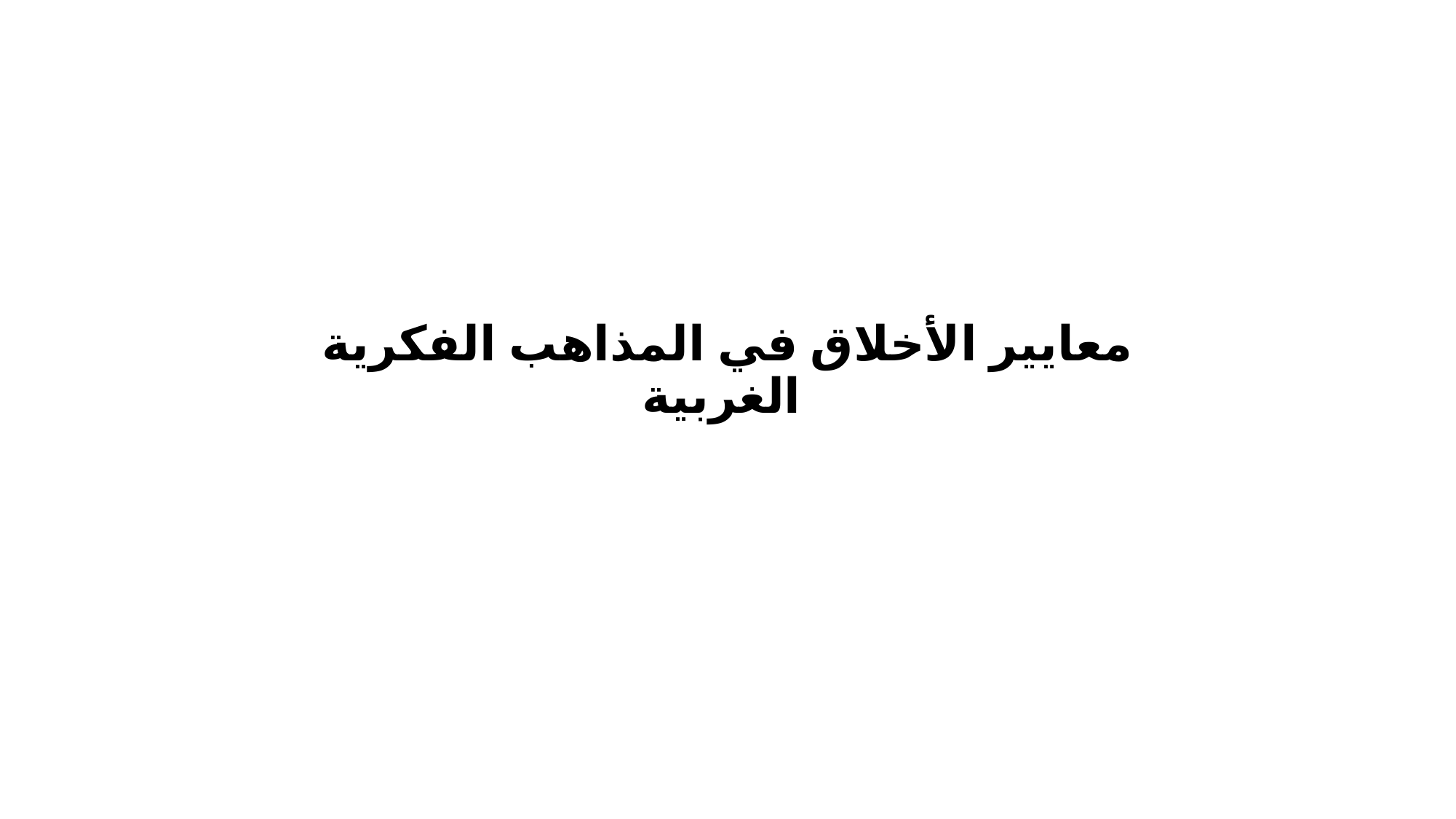

# معايير الأخلاق في المذاهب الفكرية الغربية